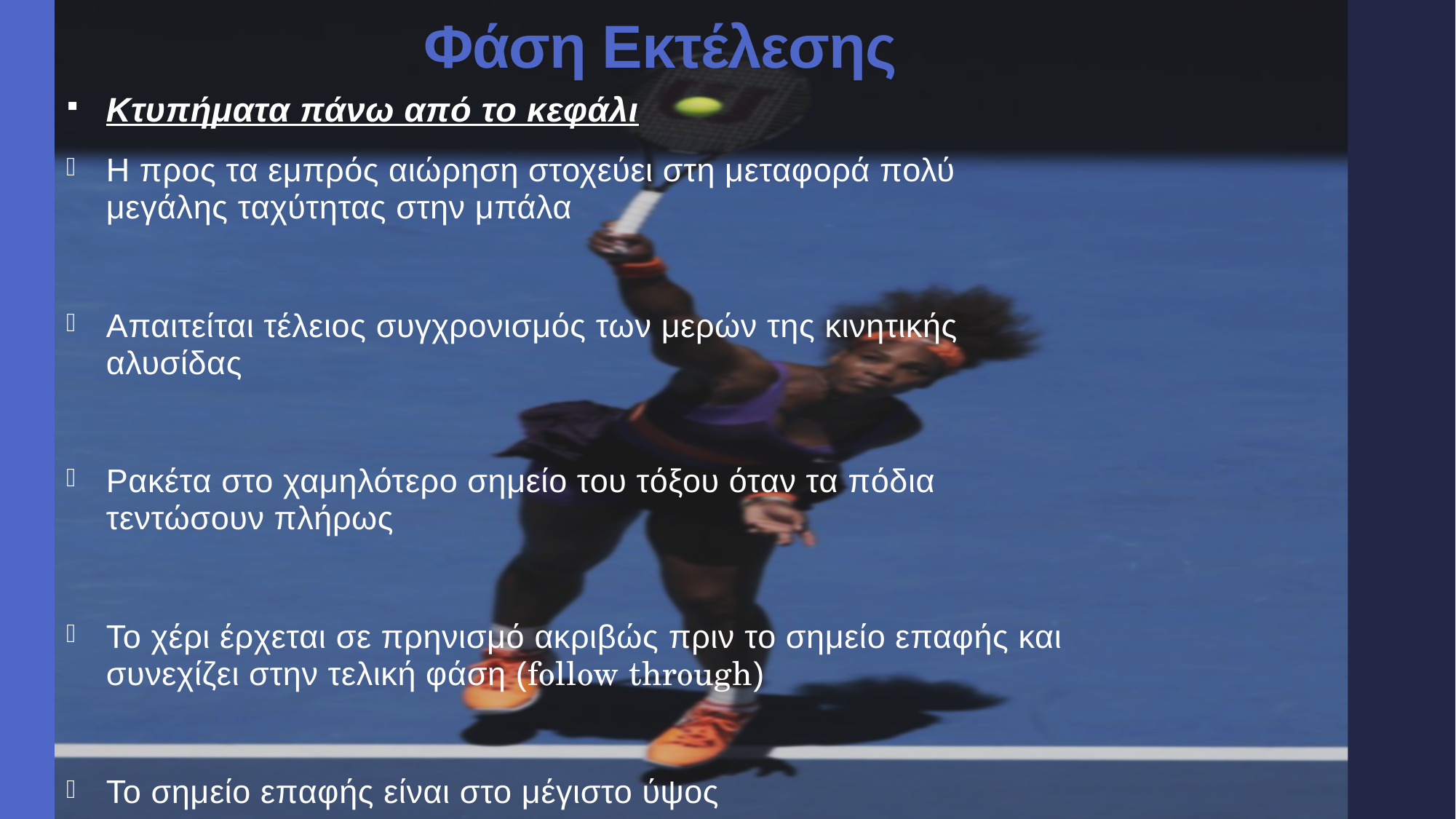

# Φάση Εκτέλεσης
Κτυπήματα πάνω από το κεφάλι
Η προς τα εμπρός αιώρηση στοχεύει στη μεταφορά πολύ μεγάλης ταχύτητας στην μπάλα

Απαιτείται τέλειος συγχρονισμός των μερών της κινητικής αλυσίδας

Ρακέτα στο χαμηλότερο σημείο του τόξου όταν τα πόδια τεντώσουν πλήρως

Το χέρι έρχεται σε πρηνισμό ακριβώς πριν το σημείο επαφής και συνεχίζει στην τελική φάση (follow through)

Το σημείο επαφής είναι στο μέγιστο ύψος